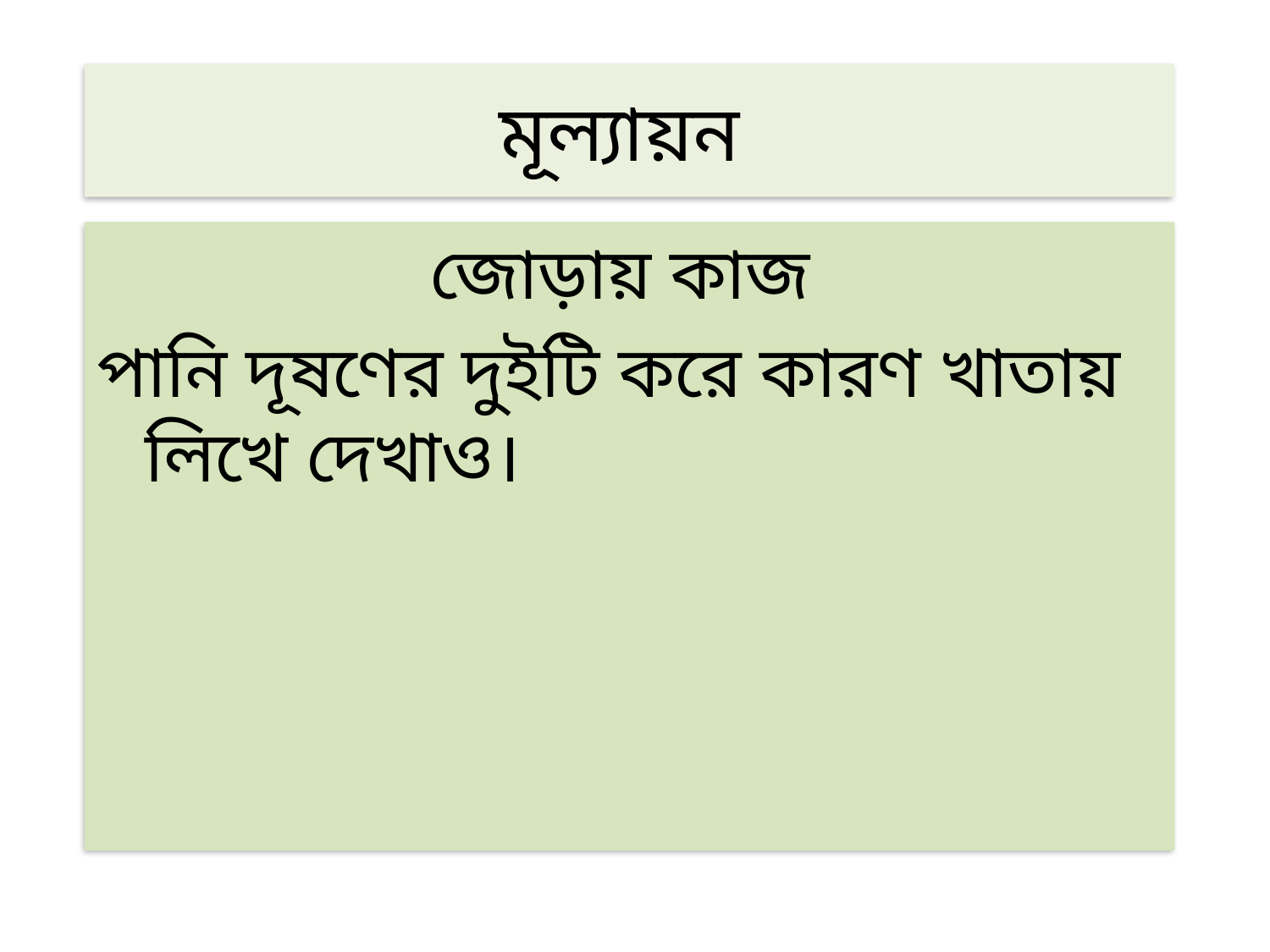

# মূল্যায়ন
জোড়ায় কাজ
পানি দূষণের দুইটি করে কারণ খাতায় লিখে দেখাও।